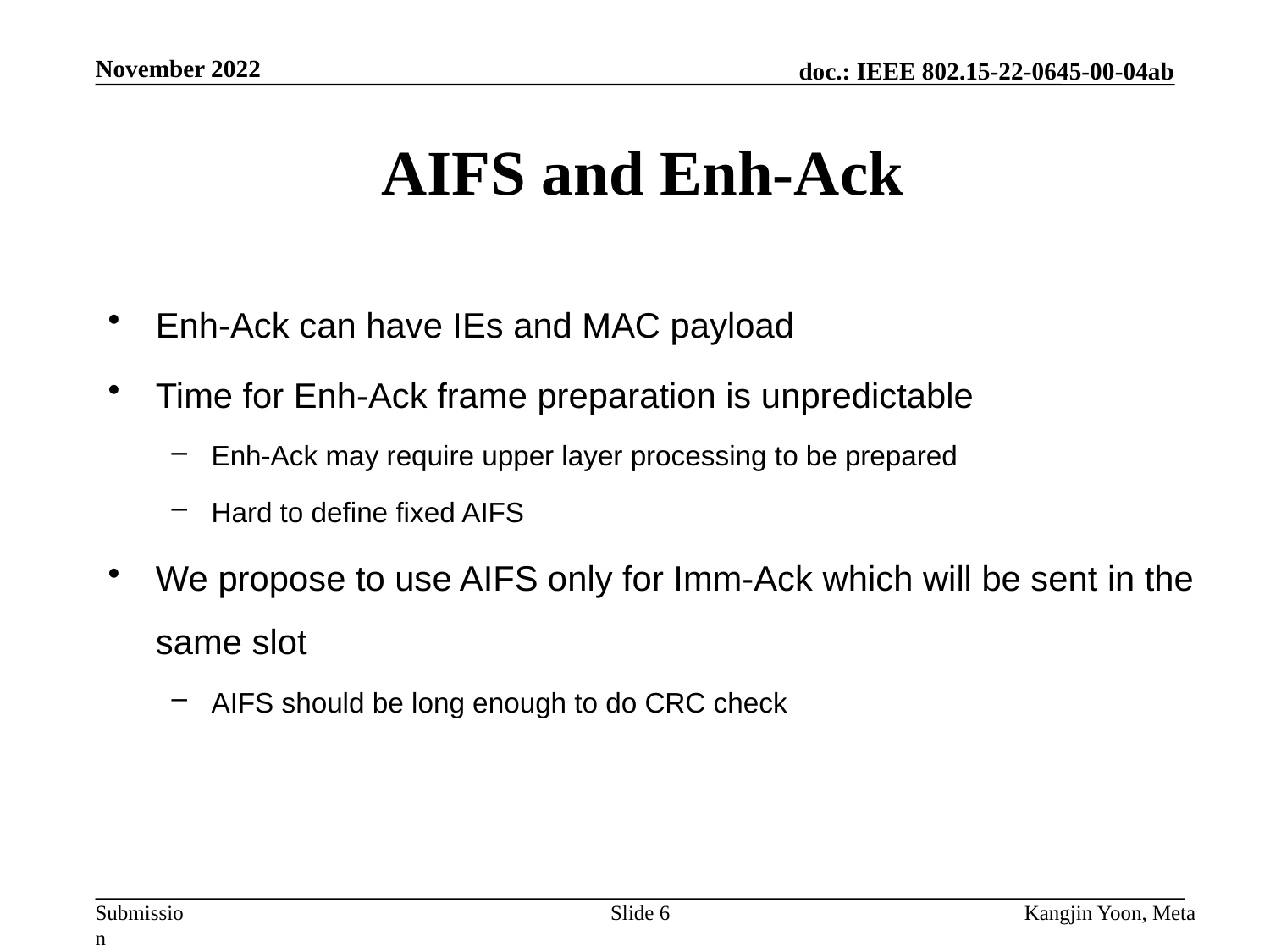

November 2022
# AIFS and Enh-Ack
Enh-Ack can have IEs and MAC payload
Time for Enh-Ack frame preparation is unpredictable
Enh-Ack may require upper layer processing to be prepared
Hard to define fixed AIFS
We propose to use AIFS only for Imm-Ack which will be sent in the same slot
AIFS should be long enough to do CRC check

Slide 6
Kangjin Yoon, Meta